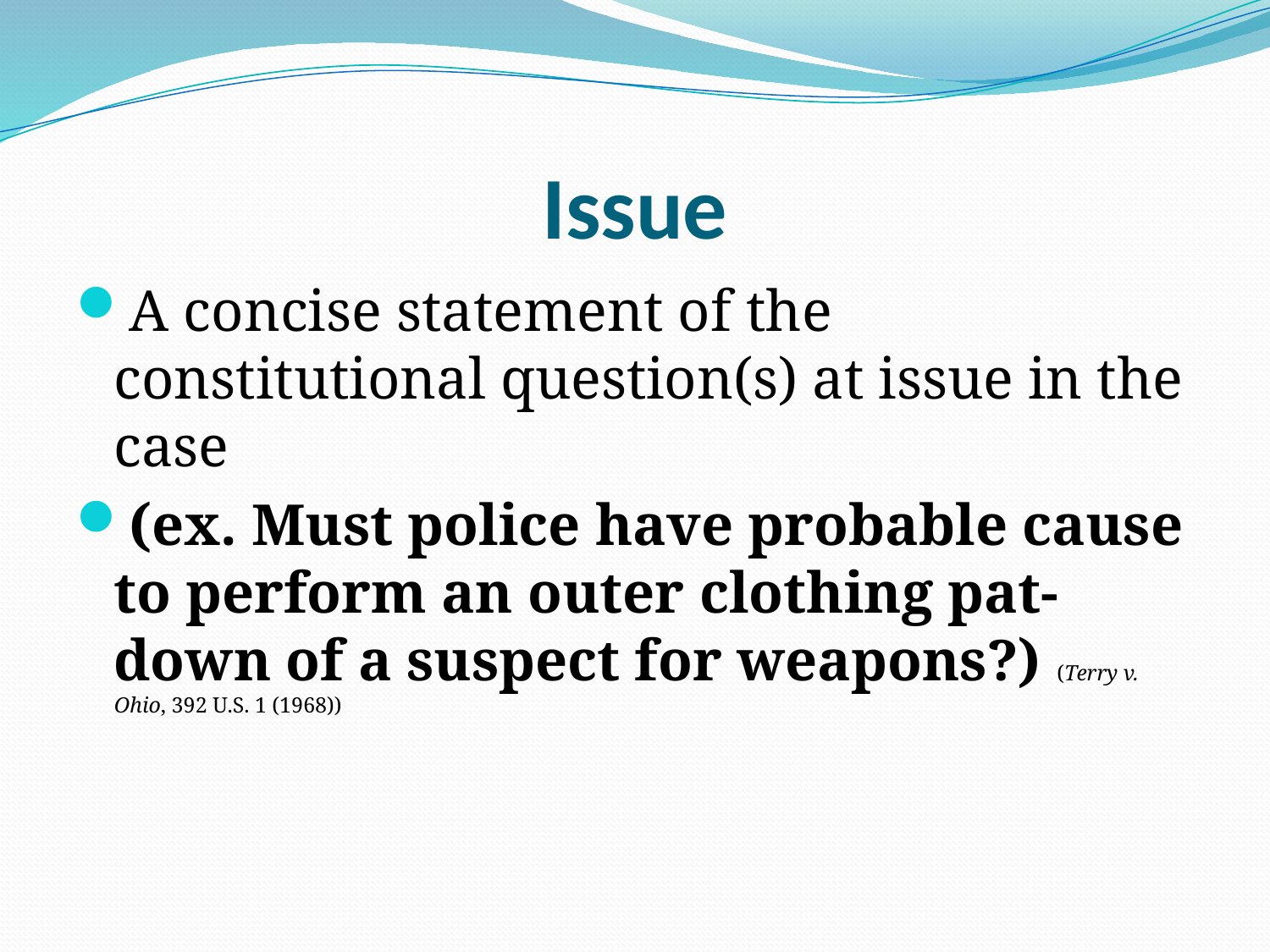

# Issue
A concise statement of the constitutional question(s) at issue in the case
(ex. Must police have probable cause to perform an outer clothing pat-down of a suspect for weapons?) (Terry v. Ohio, 392 U.S. 1 (1968))